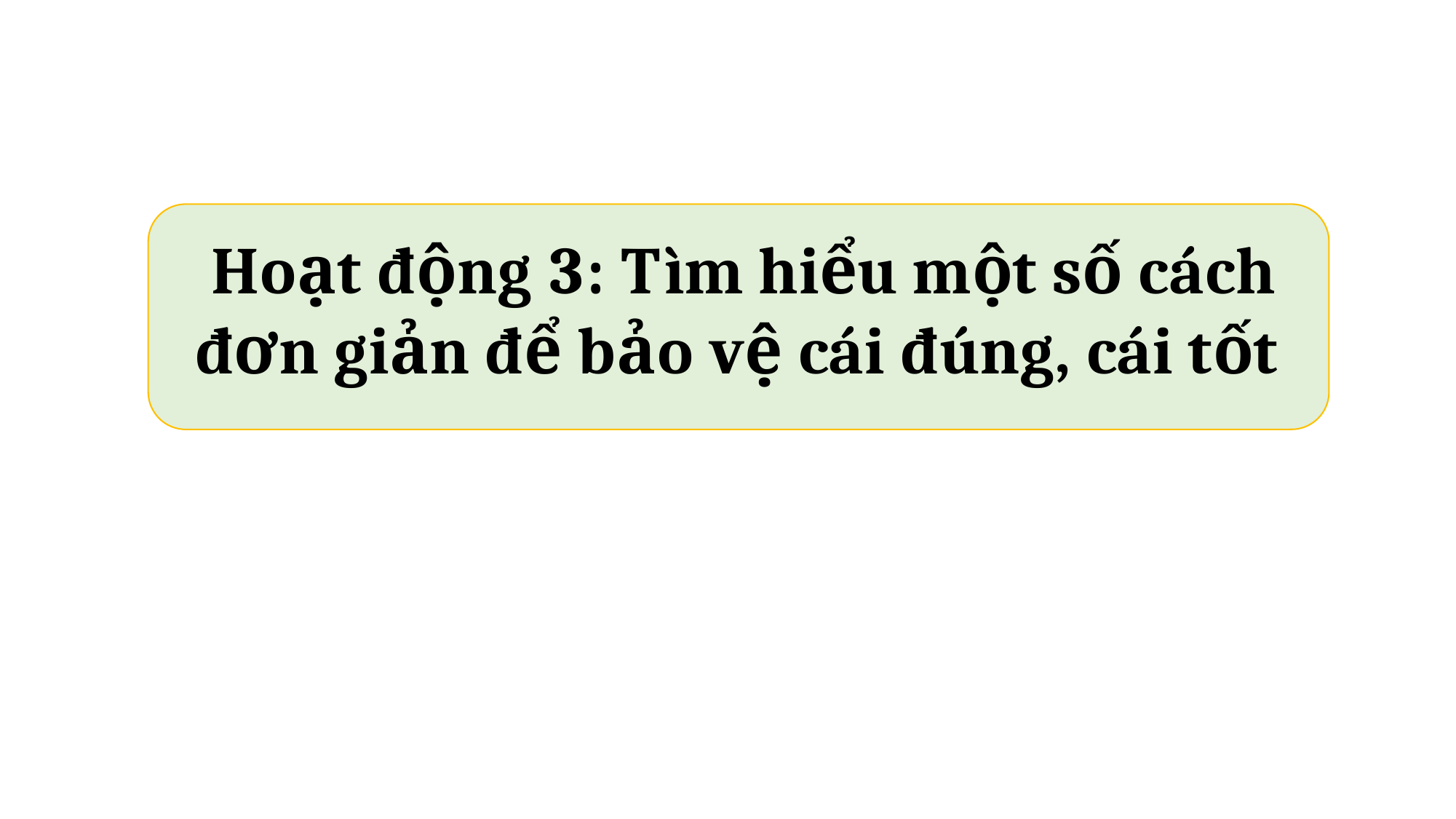

Hoạt động 3: Tìm hiểu một số cách đơn giản để bảo vệ cái đúng, cái tốt